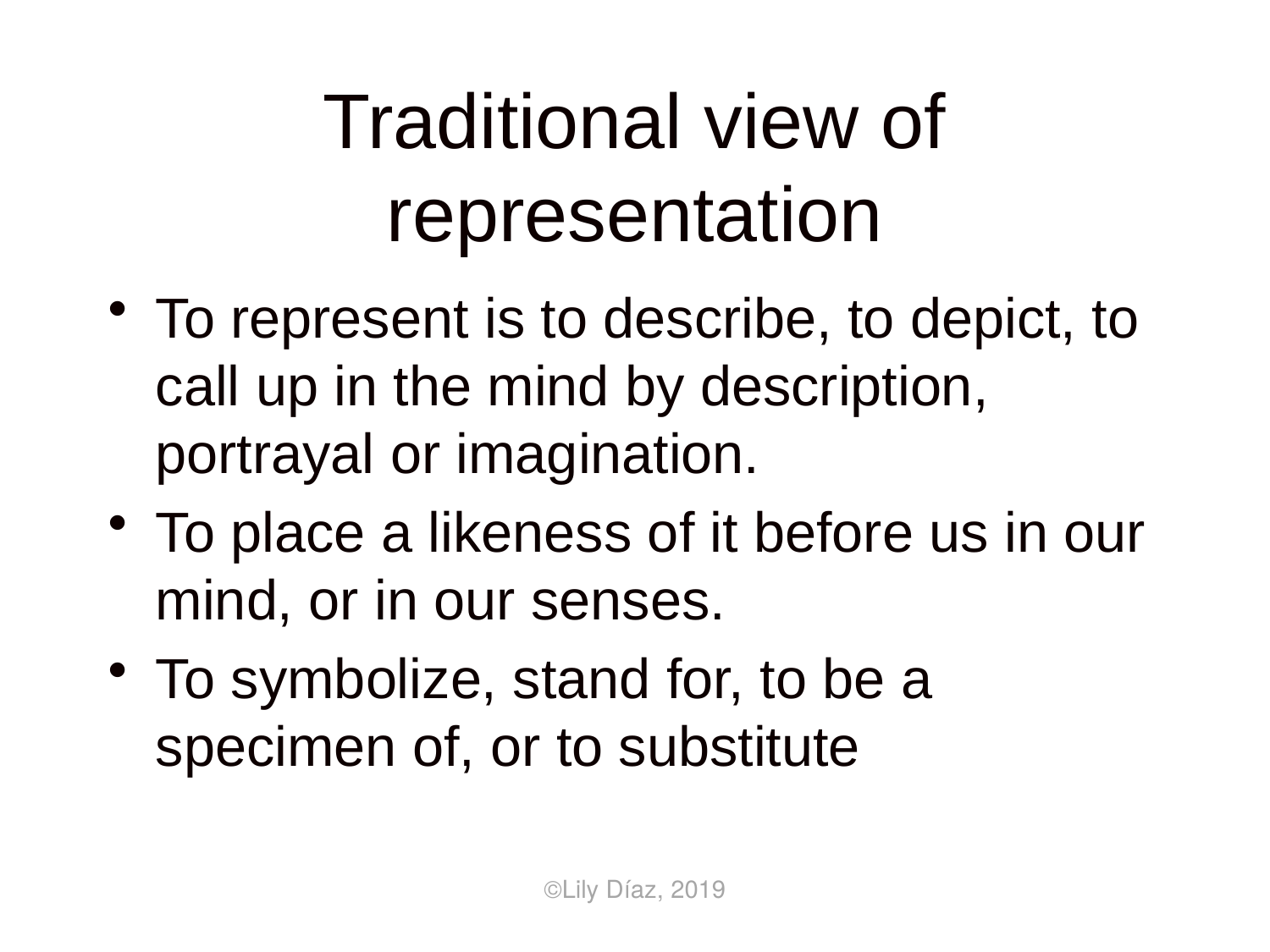

# Traditional view of representation
To represent is to describe, to depict, to call up in the mind by description, portrayal or imagination.
To place a likeness of it before us in our mind, or in our senses.
To symbolize, stand for, to be a specimen of, or to substitute
©Lily Díaz, 2019